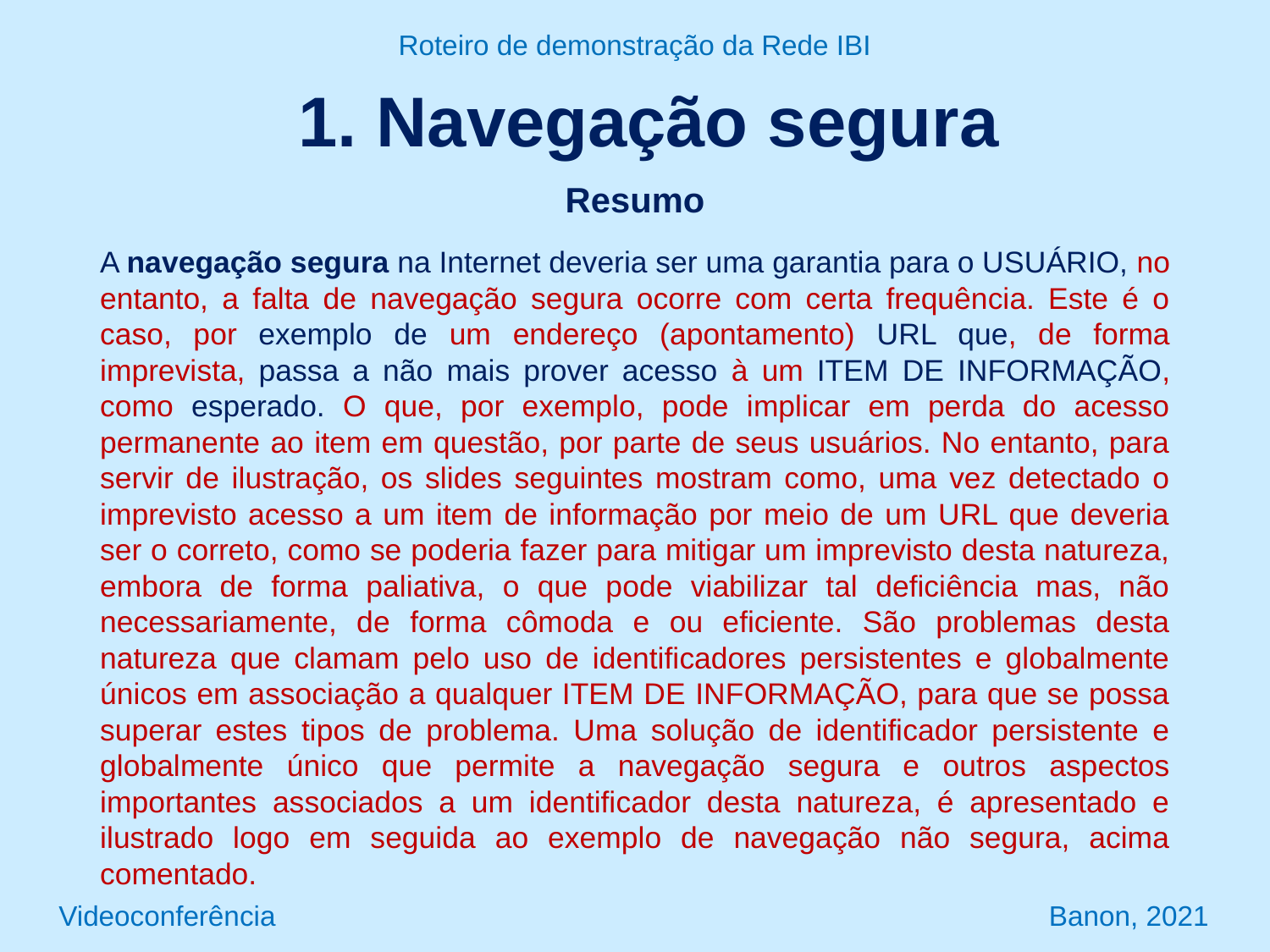

Roteiro de demonstração da Rede IBI
1. Navegação segura
Resumo

A navegação segura na Internet deveria ser uma garantia para o USUÁRIO, no entanto, a falta de navegação segura ocorre com certa frequência. Este é o caso, por exemplo de um endereço (apontamento) URL que, de forma imprevista, passa a não mais prover acesso à um ITEM DE INFORMAÇÃO, como esperado. O que, por exemplo, pode implicar em perda do acesso permanente ao item em questão, por parte de seus usuários. No entanto, para servir de ilustração, os slides seguintes mostram como, uma vez detectado o imprevisto acesso a um item de informação por meio de um URL que deveria ser o correto, como se poderia fazer para mitigar um imprevisto desta natureza, embora de forma paliativa, o que pode viabilizar tal deficiência mas, não necessariamente, de forma cômoda e ou eficiente. São problemas desta natureza que clamam pelo uso de identificadores persistentes e globalmente únicos em associação a qualquer ITEM DE INFORMAÇÃO, para que se possa superar estes tipos de problema. Uma solução de identificador persistente e globalmente único que permite a navegação segura e outros aspectos importantes associados a um identificador desta natureza, é apresentado e ilustrado logo em seguida ao exemplo de navegação não segura, acima comentado.
Videoconferência                                                                                                   Banon, 2021